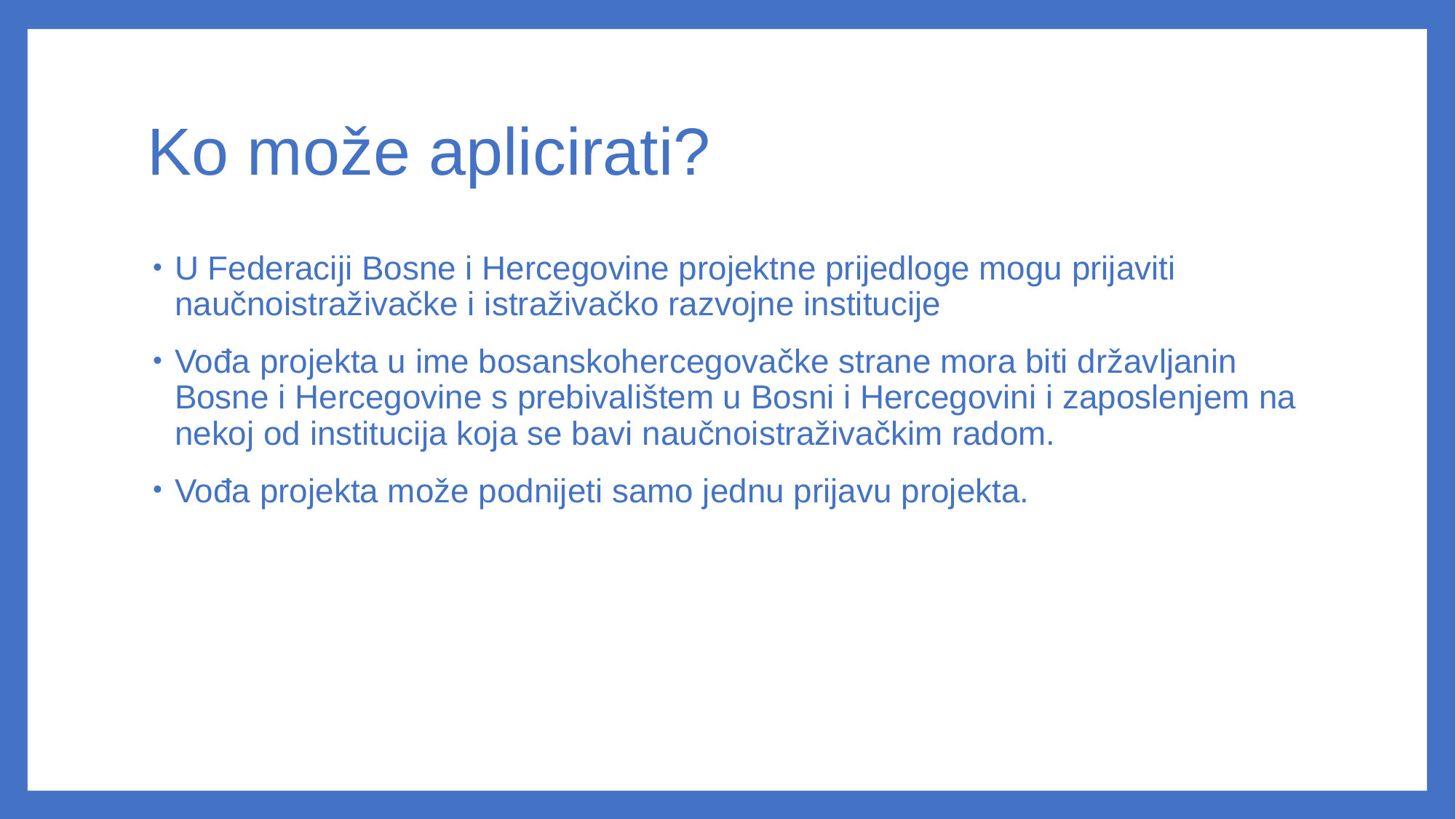

# Ko može aplicirati?
U Federaciji Bosne i Hercegovine projektne prijedloge mogu prijaviti naučnoistraživačke i istraživačko razvojne institucije
Vođa projekta u ime bosanskohercegovačke strane mora biti državljanin Bosne i Hercegovine s prebivalištem u Bosni i Hercegovini i zaposlenjem na nekoj od institucija koja se bavi naučnoistraživačkim radom.
Vođa projekta može podnijeti samo jednu prijavu projekta.